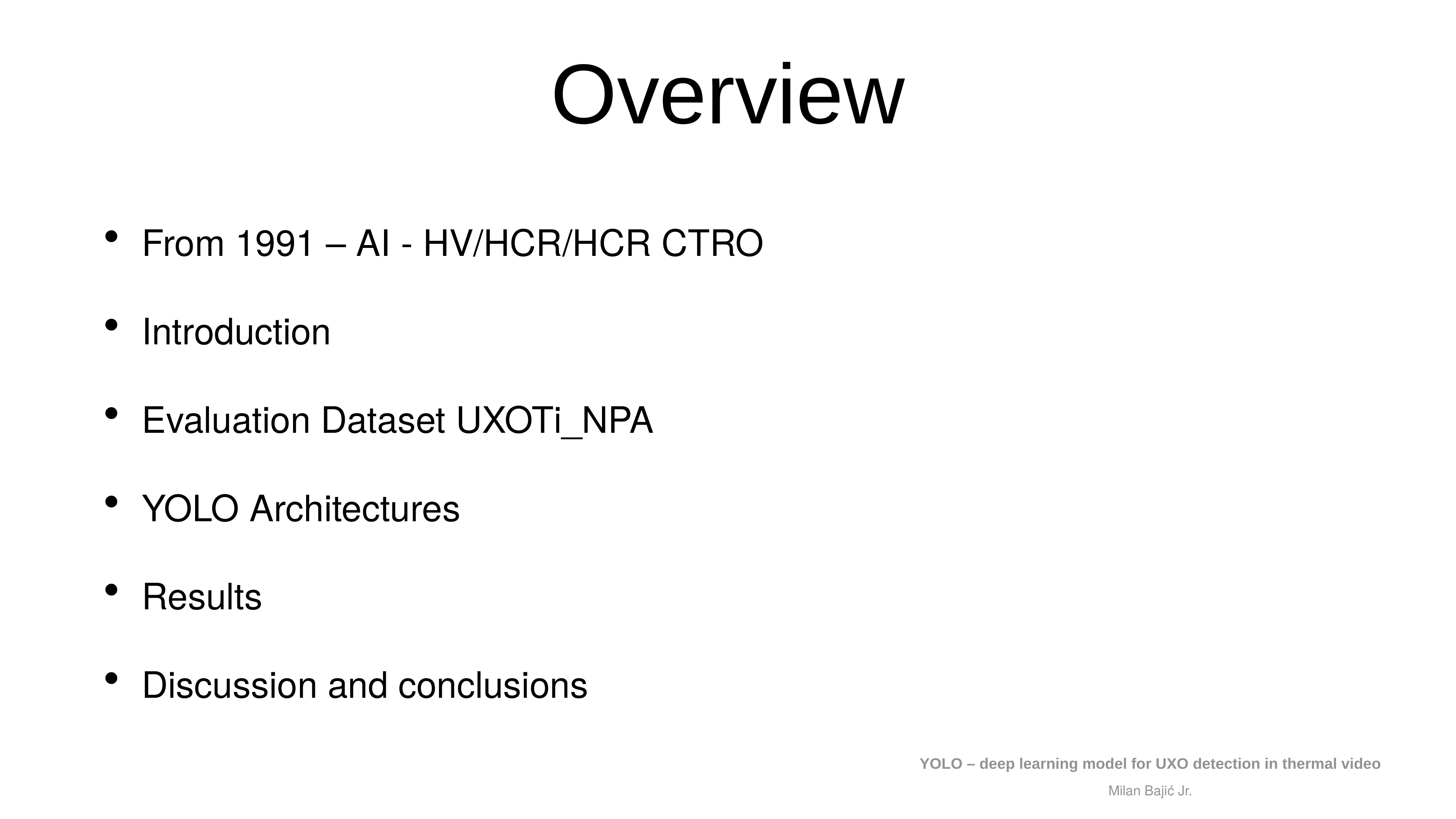

# Overview
From 1991 – AI - HV/HCR/HCR CTRO
Introduction
Evaluation Dataset UXOTi_NPA
YOLO Architectures
Results
Discussion and conclusions
YOLO – deep learning model for UXO detection in thermal video
Milan Bajić Jr.